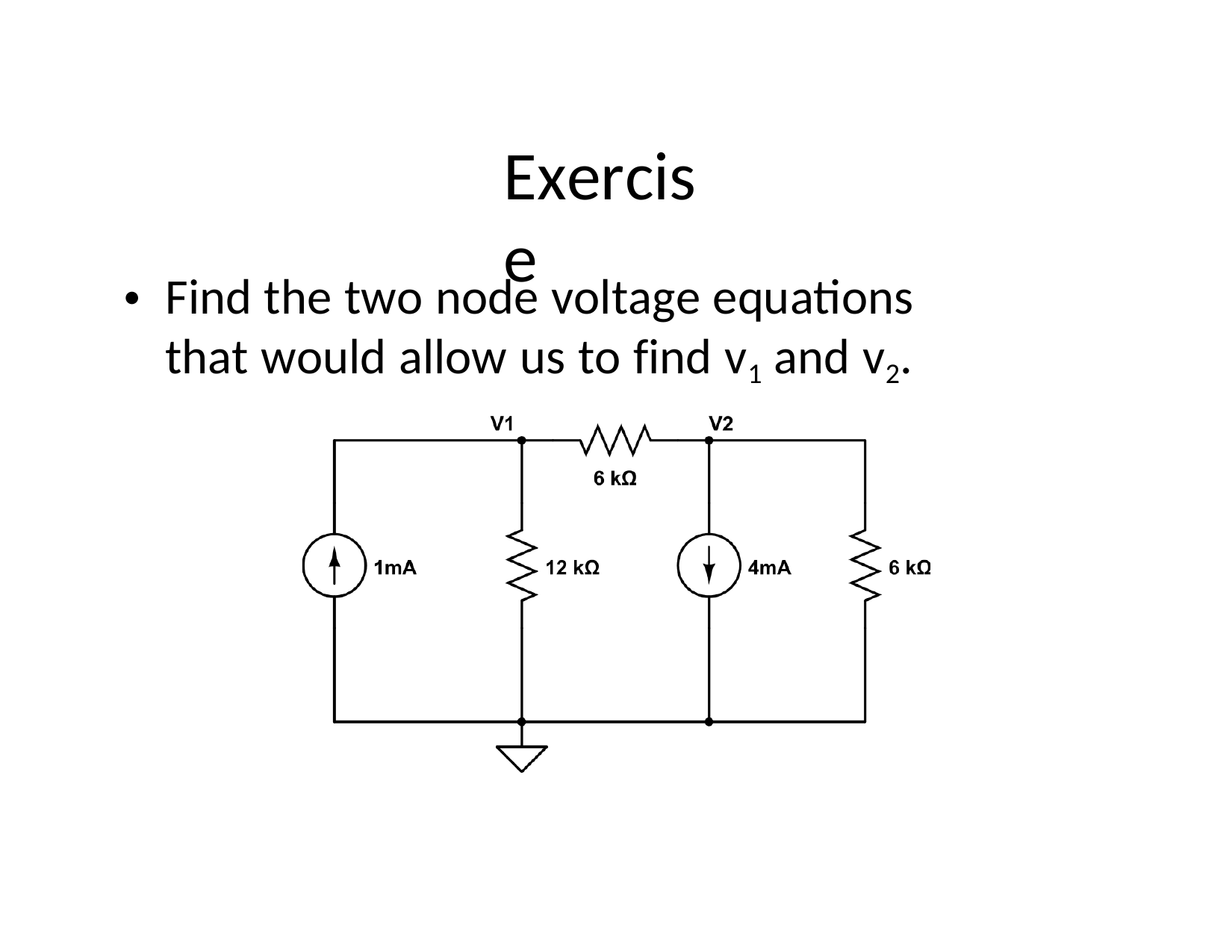

Exercise
Find the two node voltage equations that would allow us to find v1 and v2.